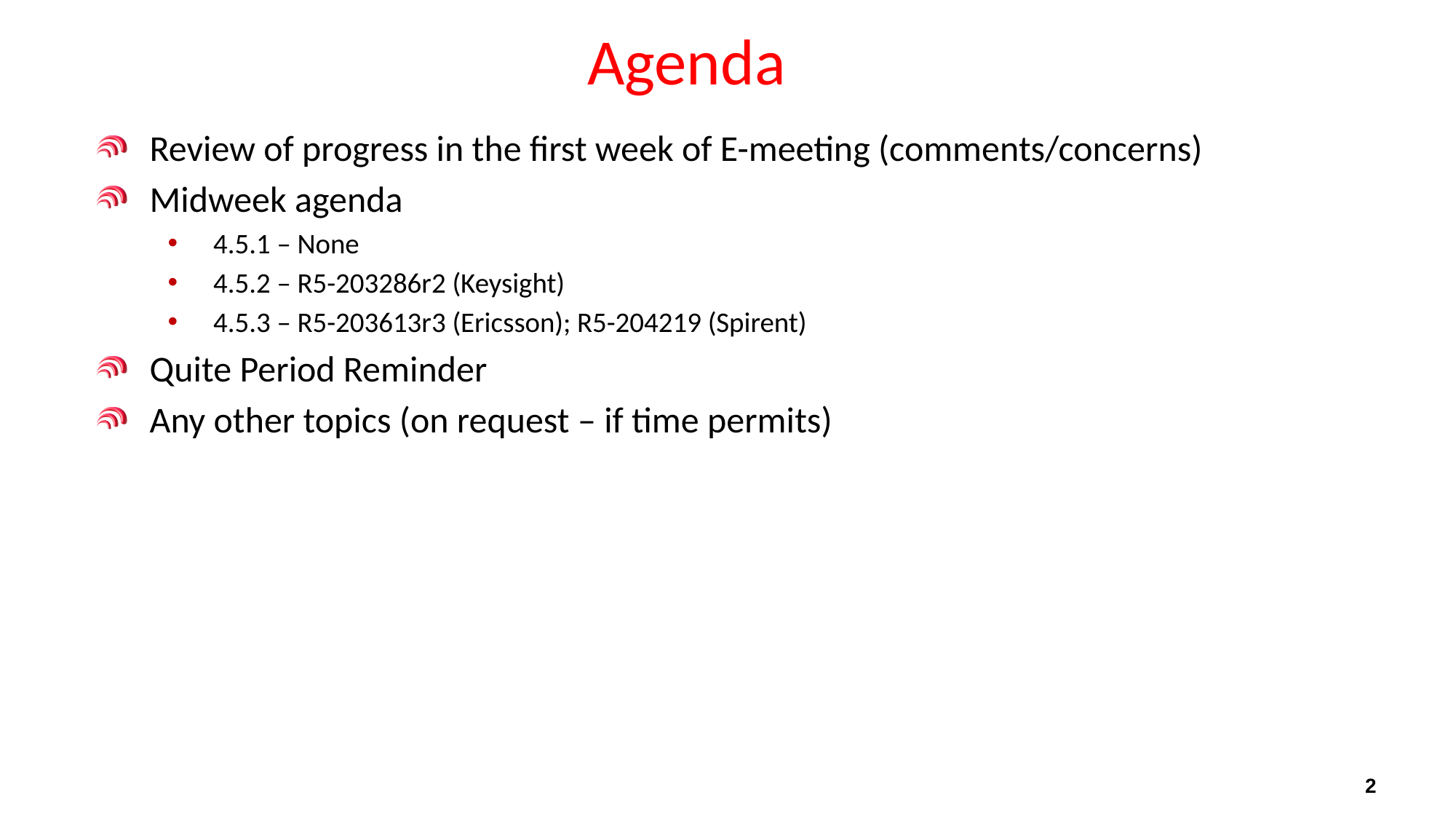

# Agenda
Review of progress in the first week of E-meeting (comments/concerns)
Midweek agenda
4.5.1 – None
4.5.2 – R5-203286r2 (Keysight)
4.5.3 – R5-203613r3 (Ericsson); R5-204219 (Spirent)
Quite Period Reminder
Any other topics (on request – if time permits)